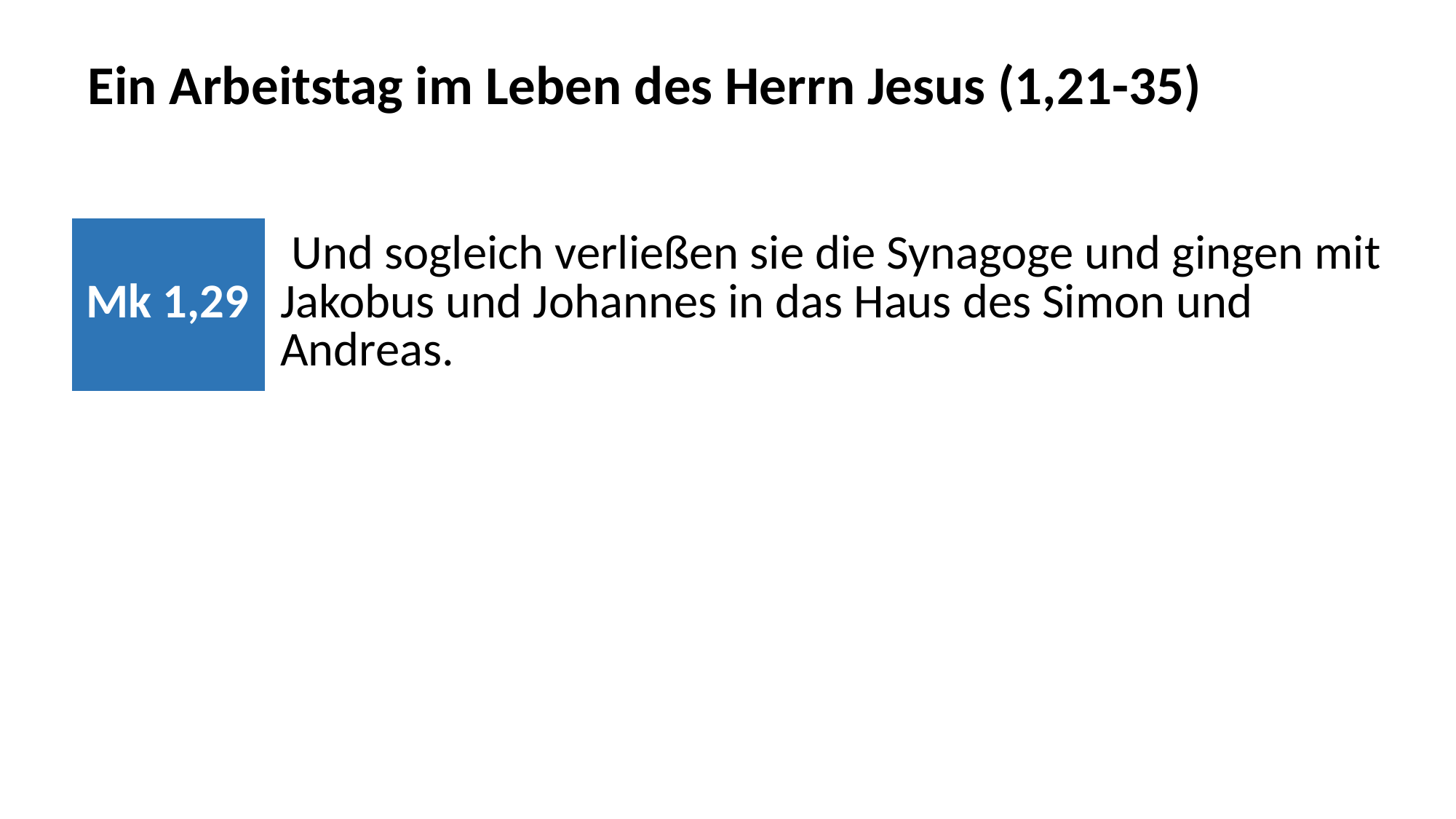

Ein Arbeitstag im Leben des Herrn Jesus (1,21-35)
| Mk 1,29 | Und sogleich verließen sie die Synagoge und gingen mit Jakobus und Johannes in das Haus des Simon und Andreas. |
| --- | --- |